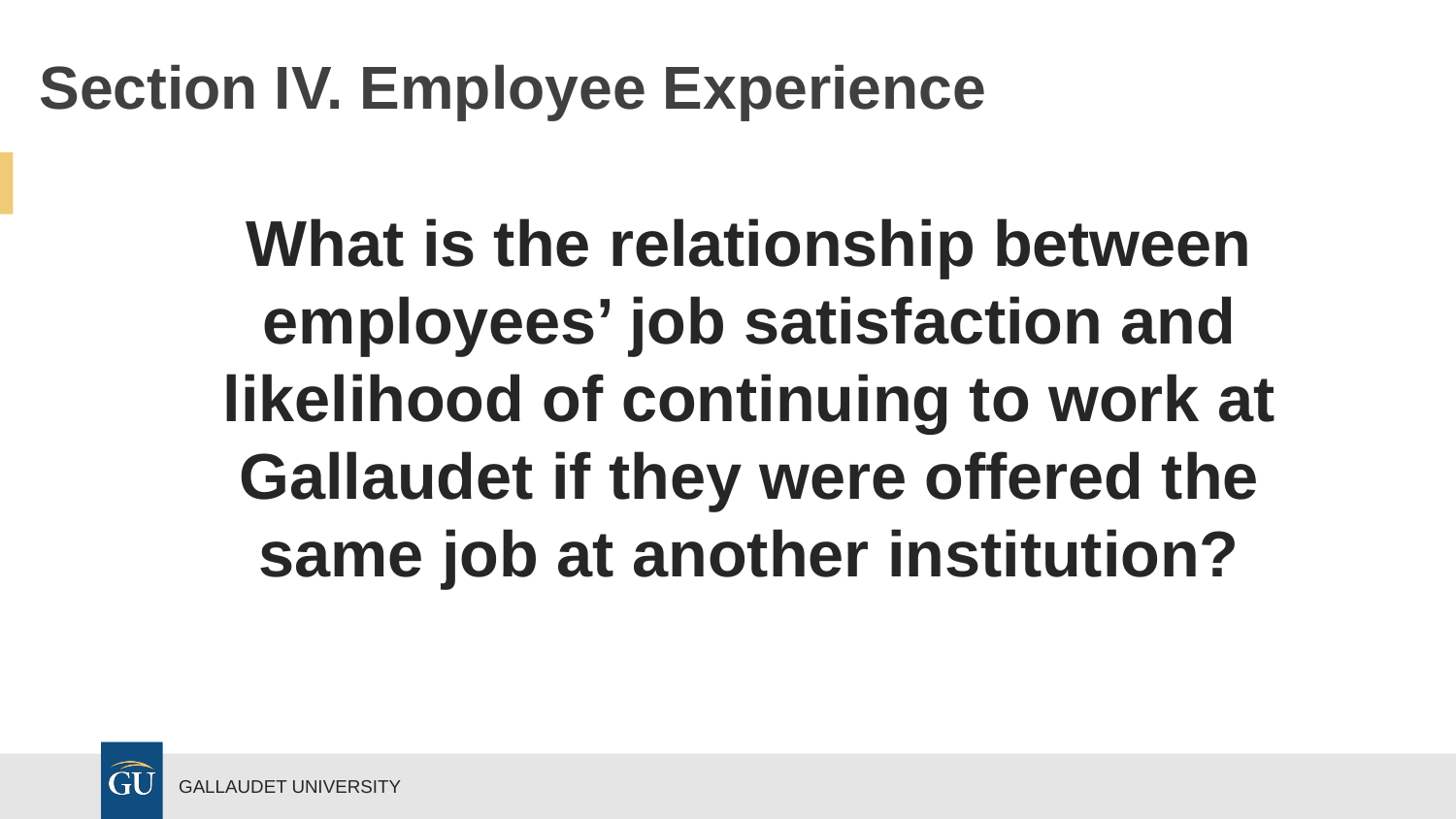

Section IV. Employee Experience
What is the relationship between employees’ job satisfaction and likelihood of continuing to work at Gallaudet if they were offered the same job at another institution?